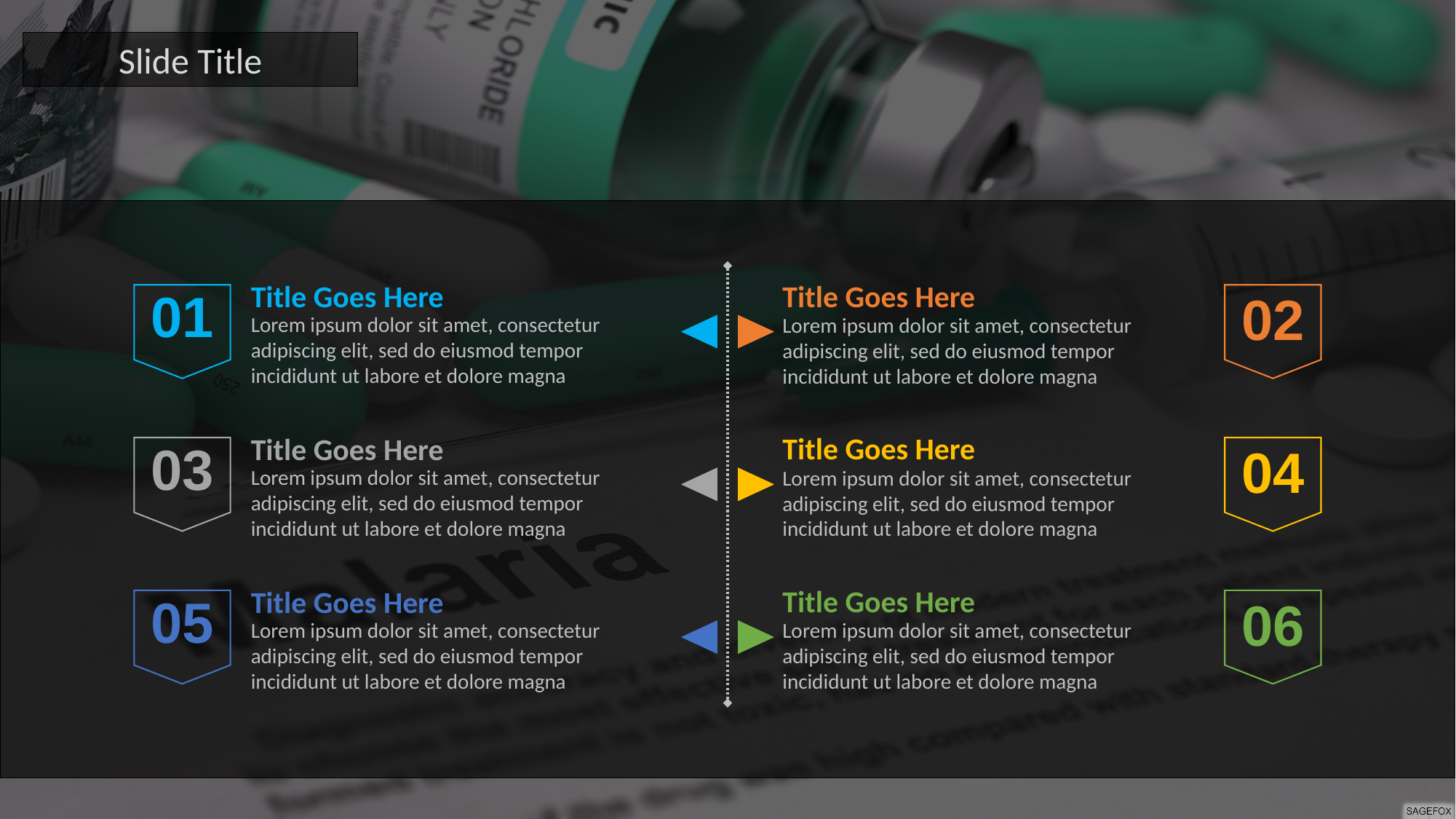

Slide Title

Title Goes Here
Lorem ipsum dolor sit amet, consectetur adipiscing elit, sed do eiusmod tempor incididunt ut labore et dolore magna
Title Goes Here
Lorem ipsum dolor sit amet, consectetur adipiscing elit, sed do eiusmod tempor incididunt ut labore et dolore magna
02
01

Title Goes Here
Lorem ipsum dolor sit amet, consectetur adipiscing elit, sed do eiusmod tempor incididunt ut labore et dolore magna
Title Goes Here
Lorem ipsum dolor sit amet, consectetur adipiscing elit, sed do eiusmod tempor incididunt ut labore et dolore magna
04
03

Title Goes Here
Lorem ipsum dolor sit amet, consectetur adipiscing elit, sed do eiusmod tempor incididunt ut labore et dolore magna
Title Goes Here
Lorem ipsum dolor sit amet, consectetur adipiscing elit, sed do eiusmod tempor incididunt ut labore et dolore magna
06
05